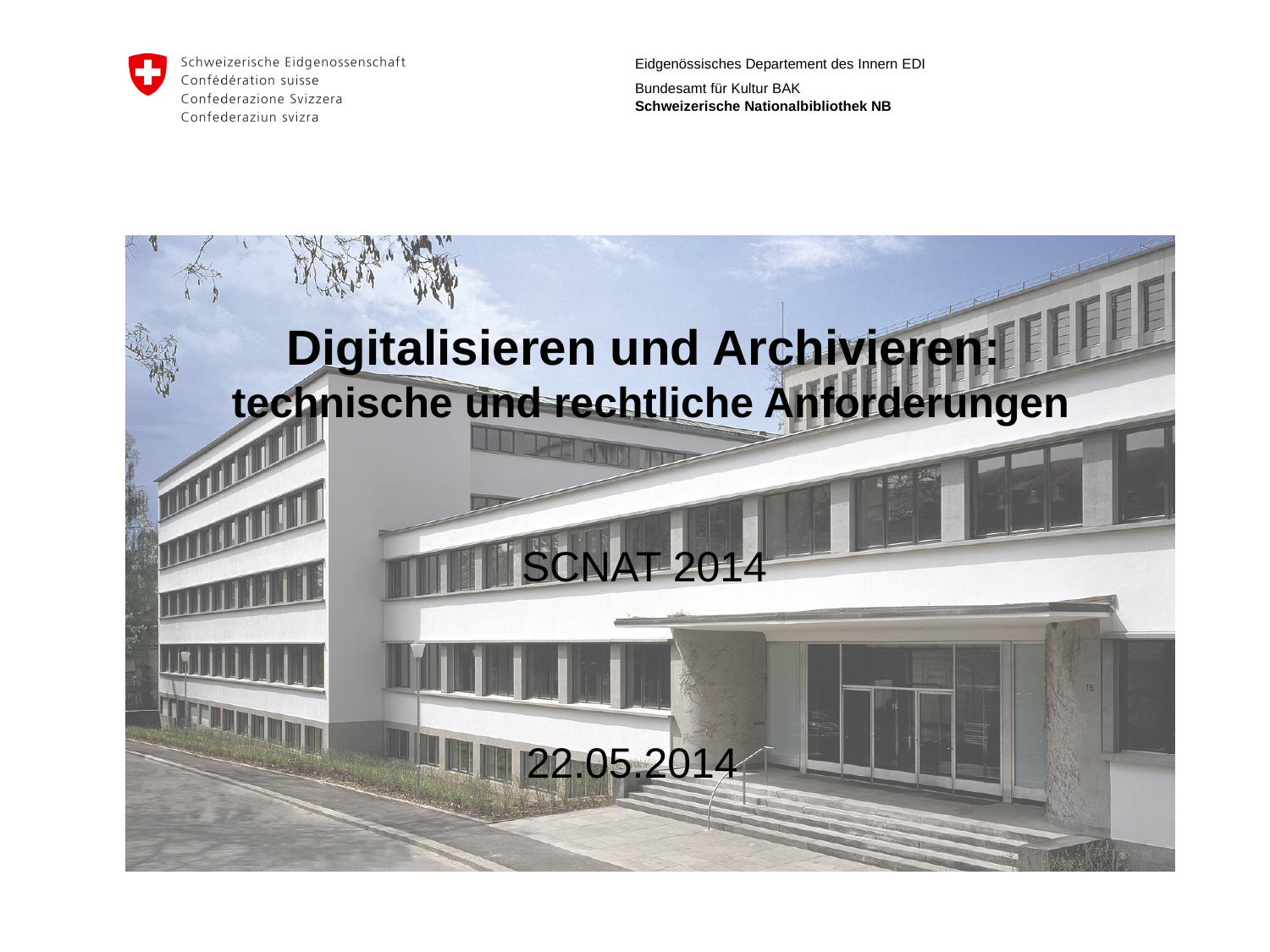

# Digitalisieren und Archivieren: technische und rechtliche Anforderungen
  SCNAT 2014
22.05.2014